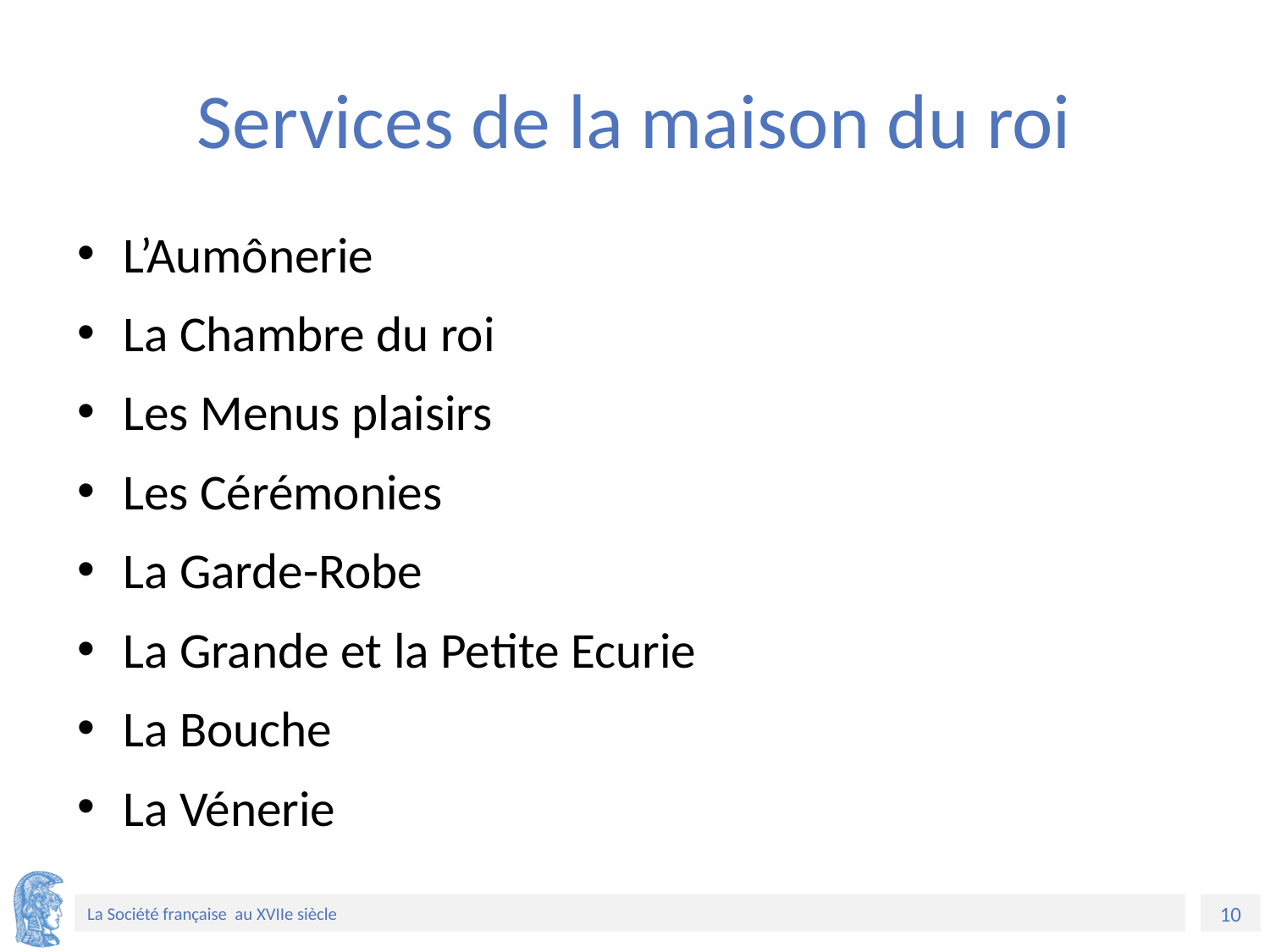

# Services de la maison du roi
L’Aumônerie
La Chambre du roi
Les Menus plaisirs
Les Cérémonies
La Garde-Robe
La Grande et la Petite Ecurie
La Bouche
La Vénerie